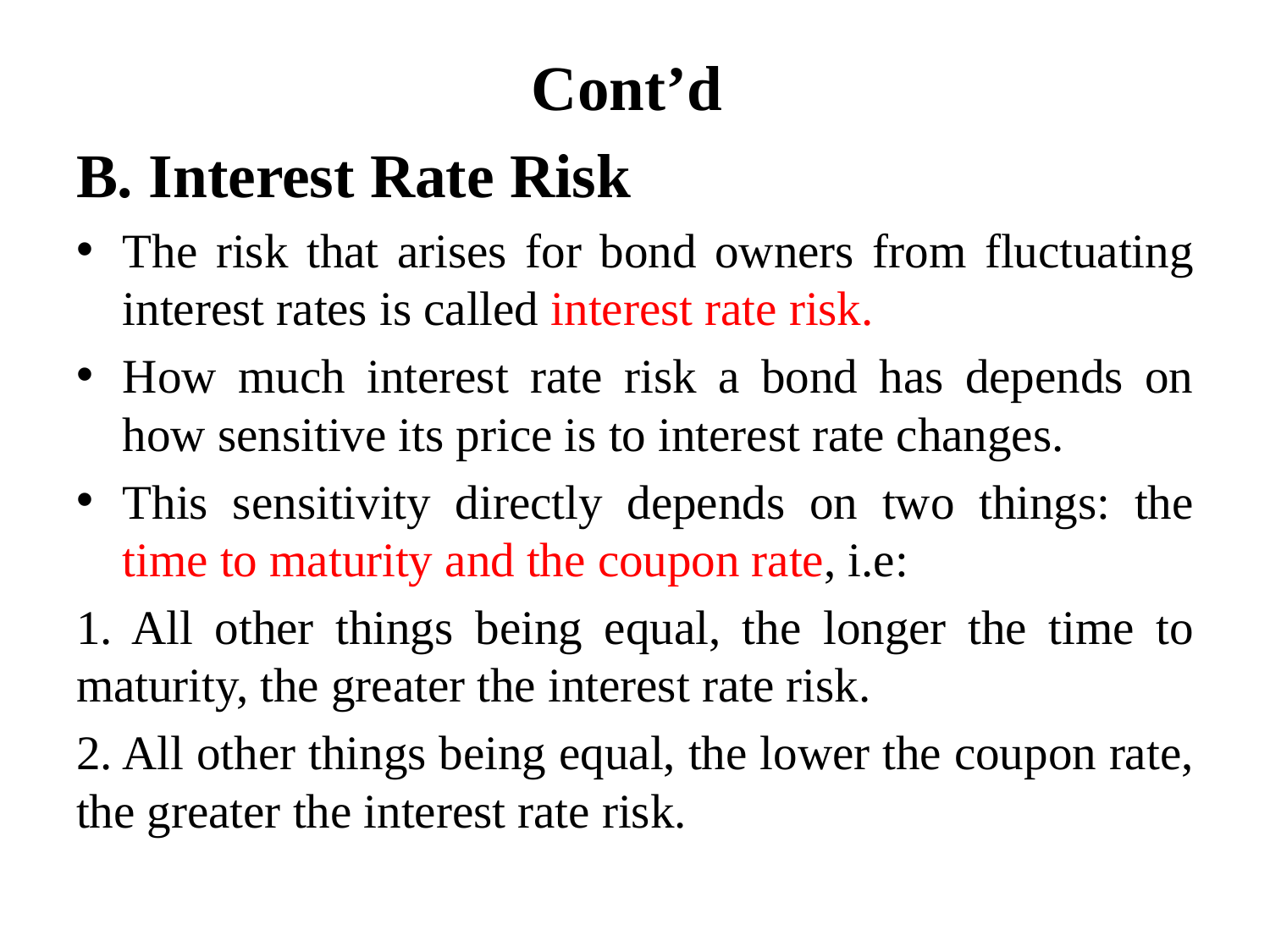

# Cont’d
B. Interest Rate Risk
The risk that arises for bond owners from fluctuating interest rates is called interest rate risk.
How much interest rate risk a bond has depends on how sensitive its price is to interest rate changes.
This sensitivity directly depends on two things: the time to maturity and the coupon rate, i.e:
1. All other things being equal, the longer the time to maturity, the greater the interest rate risk.
2. All other things being equal, the lower the coupon rate, the greater the interest rate risk.